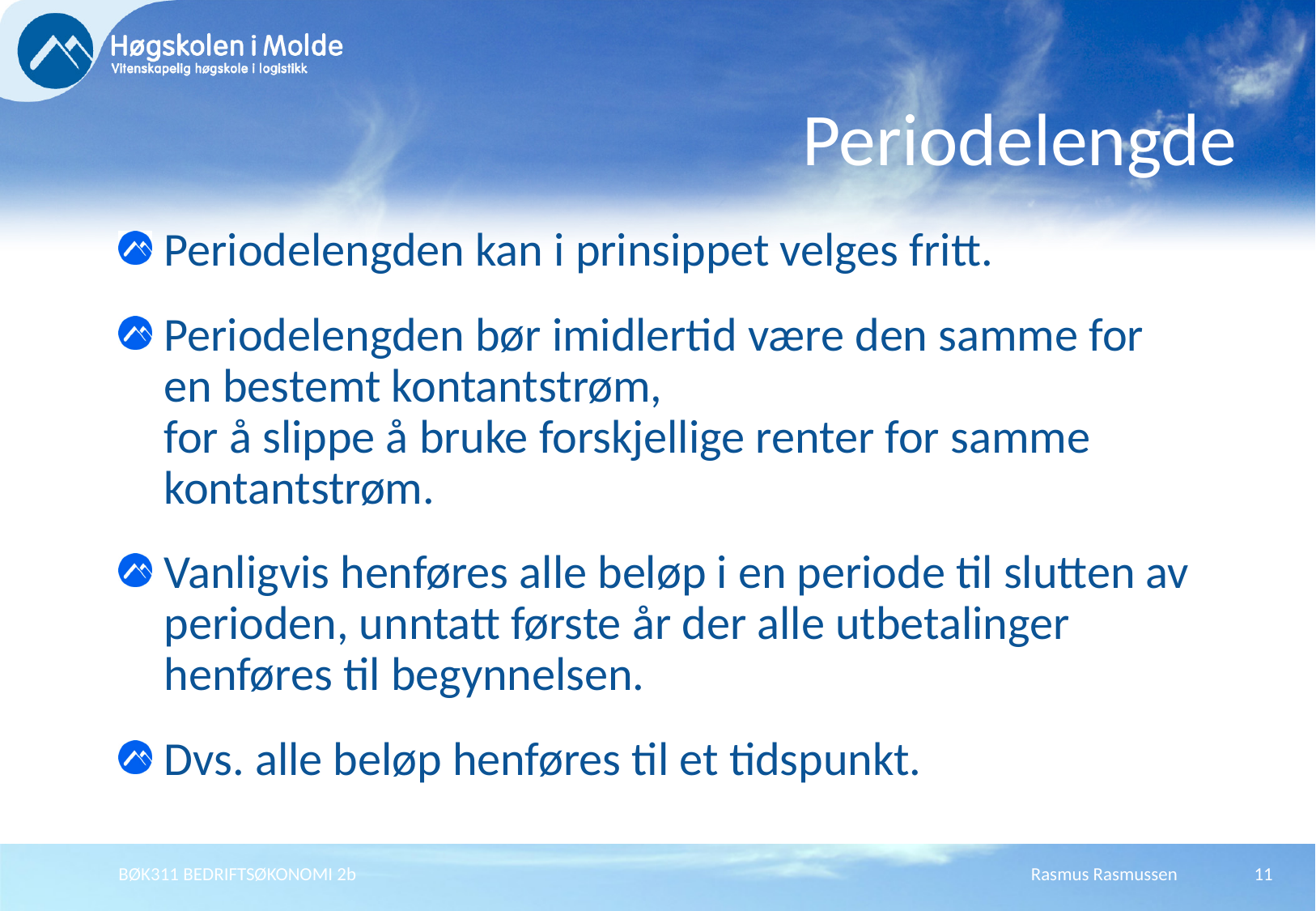

# Periodelengde
Periodelengden kan i prinsippet velges fritt.
Periodelengden bør imidlertid være den samme for en bestemt kontantstrøm,
for å slippe å bruke forskjellige renter for samme kontantstrøm.
Vanligvis henføres alle beløp i en periode til slutten av perioden, unntatt første år der alle utbetalinger henføres til begynnelsen.
Dvs. alle beløp henføres til et tidspunkt.
BØK311 BEDRIFTSØKONOMI 2b
Rasmus Rasmussen
11